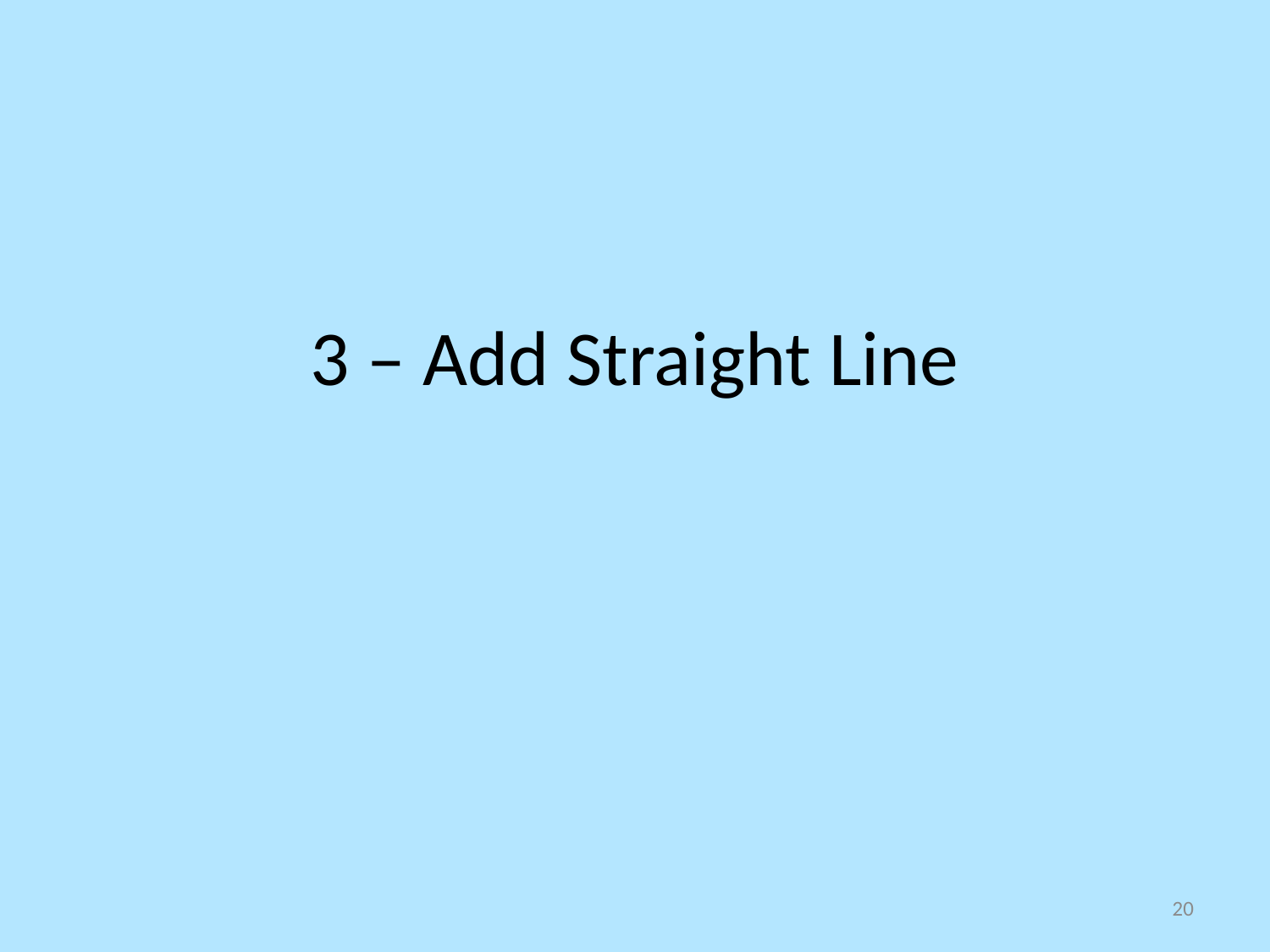

# 3 – Add Straight Line
20